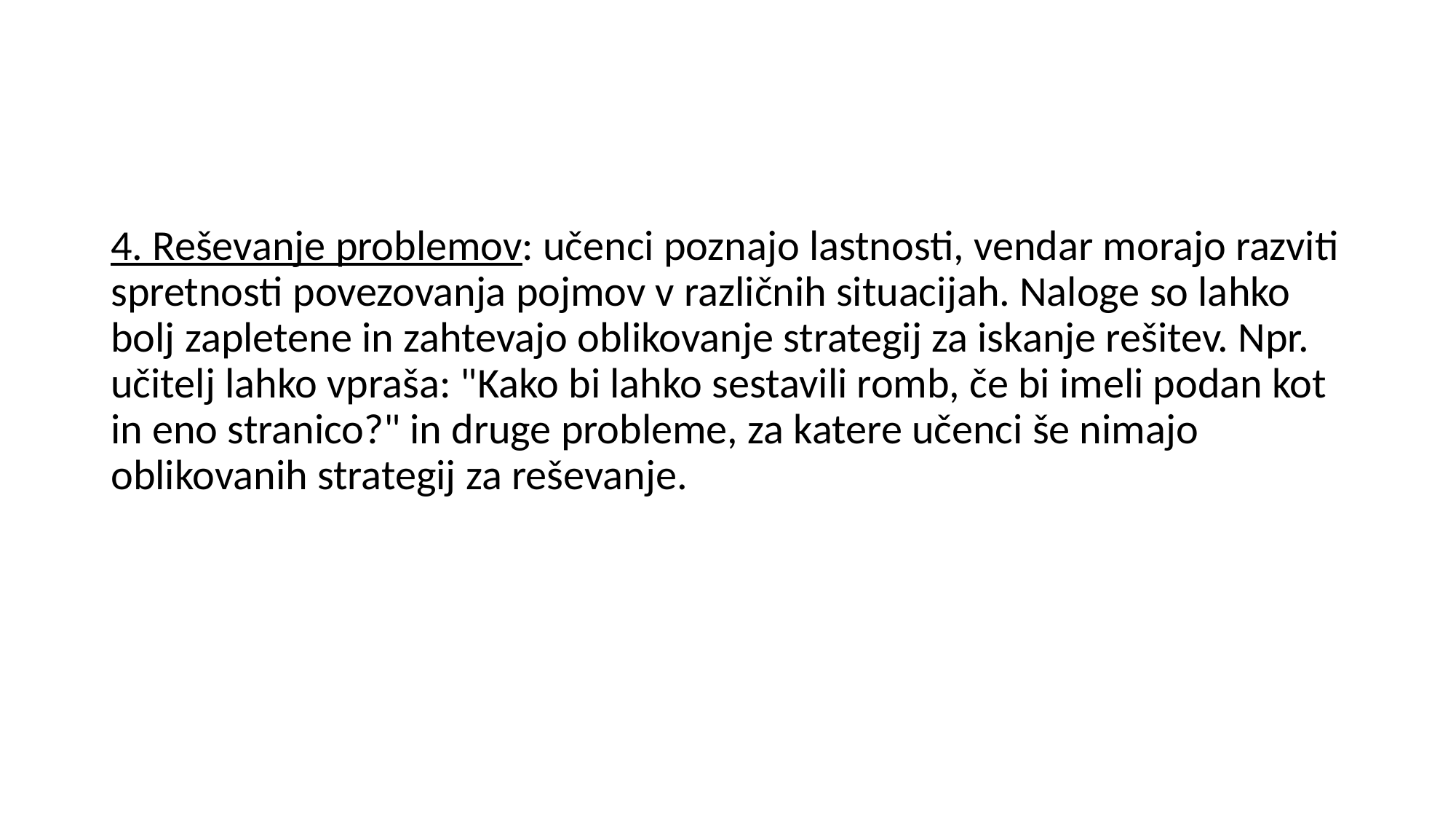

#
4. Reševanje problemov: učenci poznajo lastnosti, vendar morajo razviti spretnosti povezovanja pojmov v različnih situacijah. Naloge so lahko bolj zapletene in zahtevajo oblikovanje strategij za iskanje rešitev. Npr. učitelj lahko vpraša: "Kako bi lahko sestavili romb, če bi imeli podan kot in eno stranico?" in druge probleme, za katere učenci še nimajo oblikovanih strategij za reševanje.